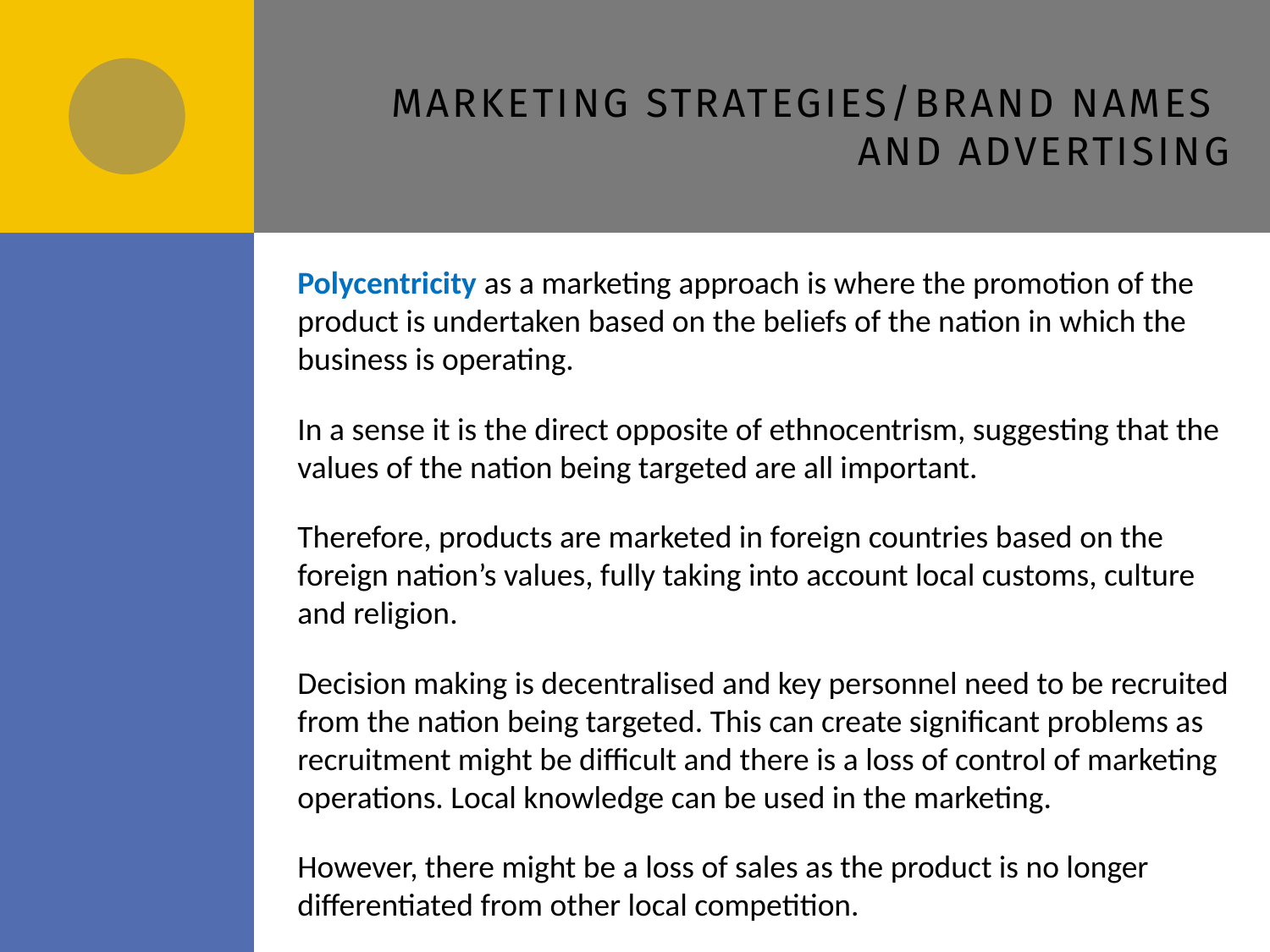

# Marketing strategies/brand names and advertising
Polycentricity as a marketing approach is where the promotion of the product is undertaken based on the beliefs of the nation in which the business is operating.
In a sense it is the direct opposite of ethnocentrism, suggesting that the values of the nation being targeted are all important.
Therefore, products are marketed in foreign countries based on the foreign nation’s values, fully taking into account local customs, culture and religion.
Decision making is decentralised and key personnel need to be recruited from the nation being targeted. This can create significant problems as recruitment might be difficult and there is a loss of control of marketing operations. Local knowledge can be used in the marketing.
However, there might be a loss of sales as the product is no longer differentiated from other local competition.